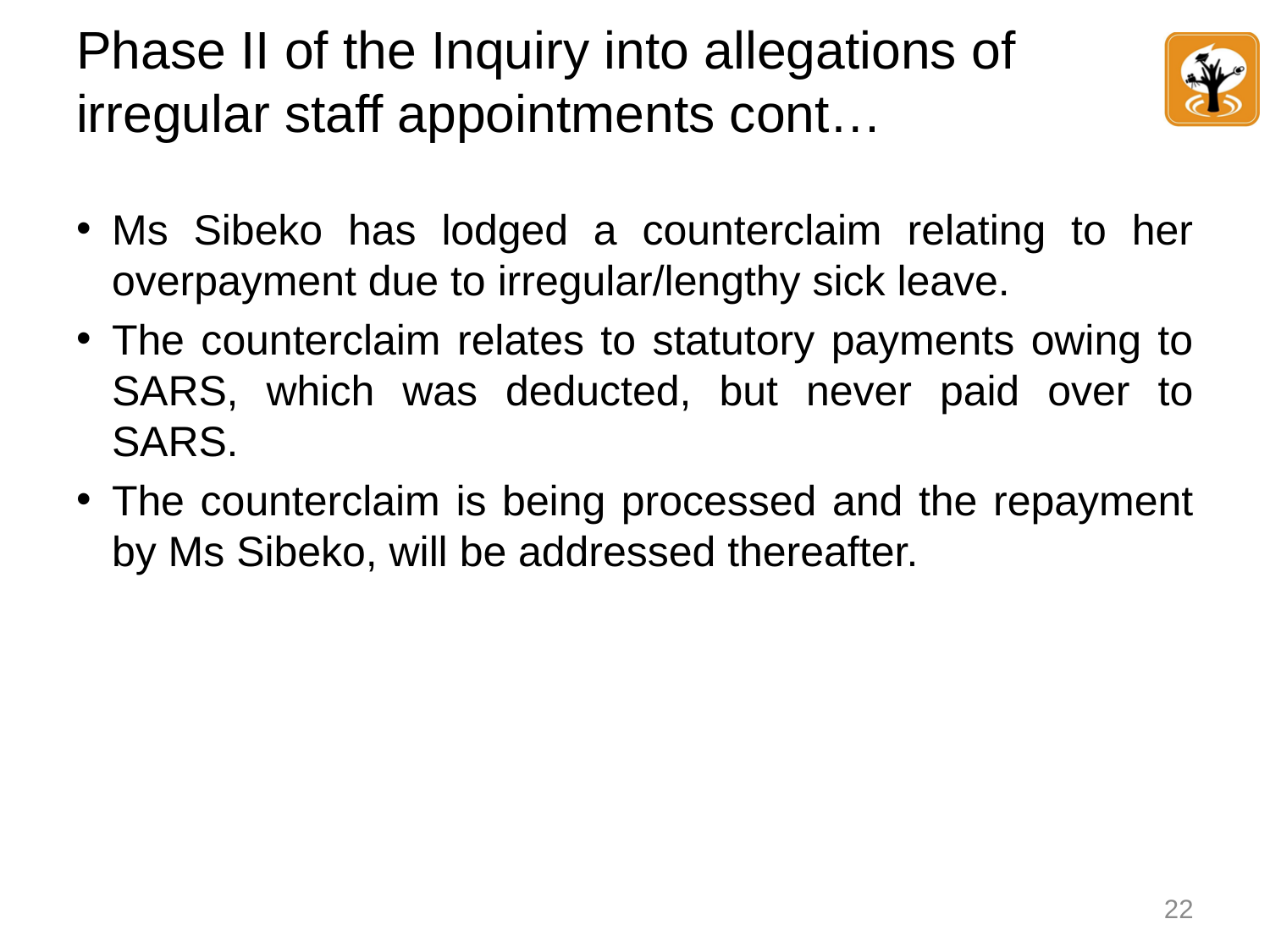

# Phase II of the Inquiry into allegations of irregular staff appointments cont…
Ms Sibeko has lodged a counterclaim relating to her overpayment due to irregular/lengthy sick leave.
The counterclaim relates to statutory payments owing to SARS, which was deducted, but never paid over to SARS.
The counterclaim is being processed and the repayment by Ms Sibeko, will be addressed thereafter.
22